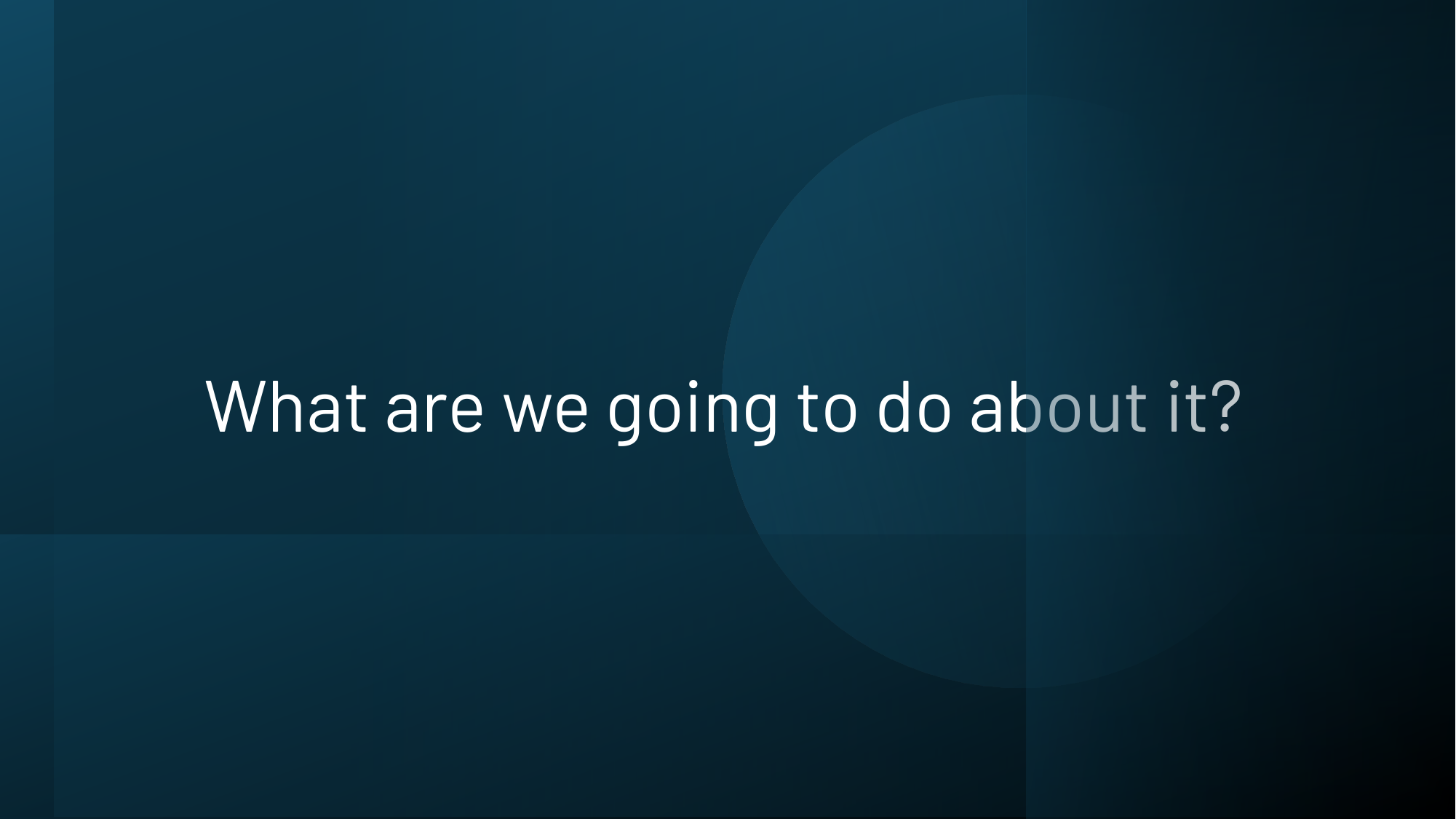

# What are we going to do about it?